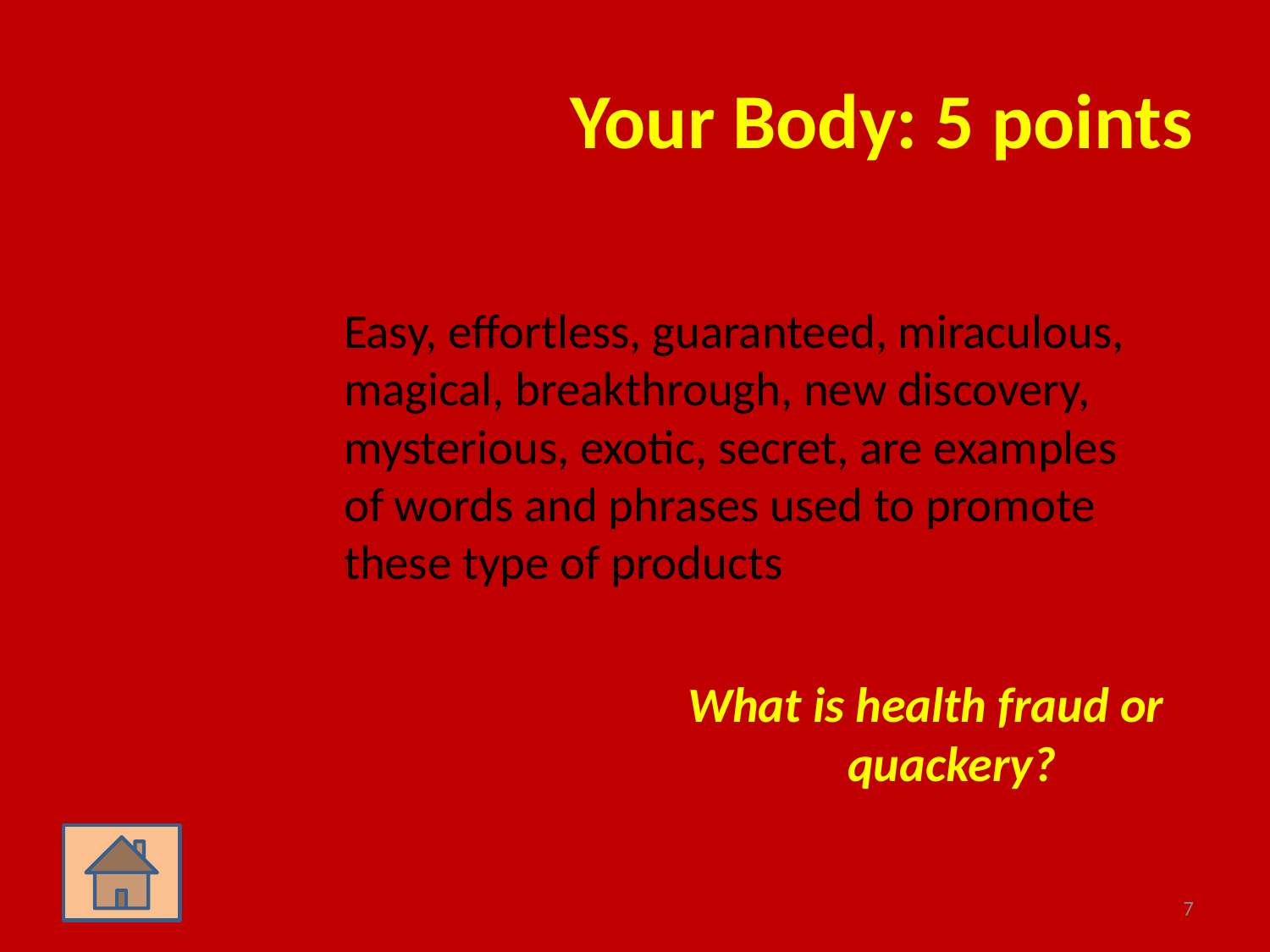

# Your Body: 5 points

	Easy, effortless, guaranteed, miraculous, magical, breakthrough, new discovery, mysterious, exotic, secret, are examples of words and phrases used to promote these type of products

What is health fraud or quackery?

7